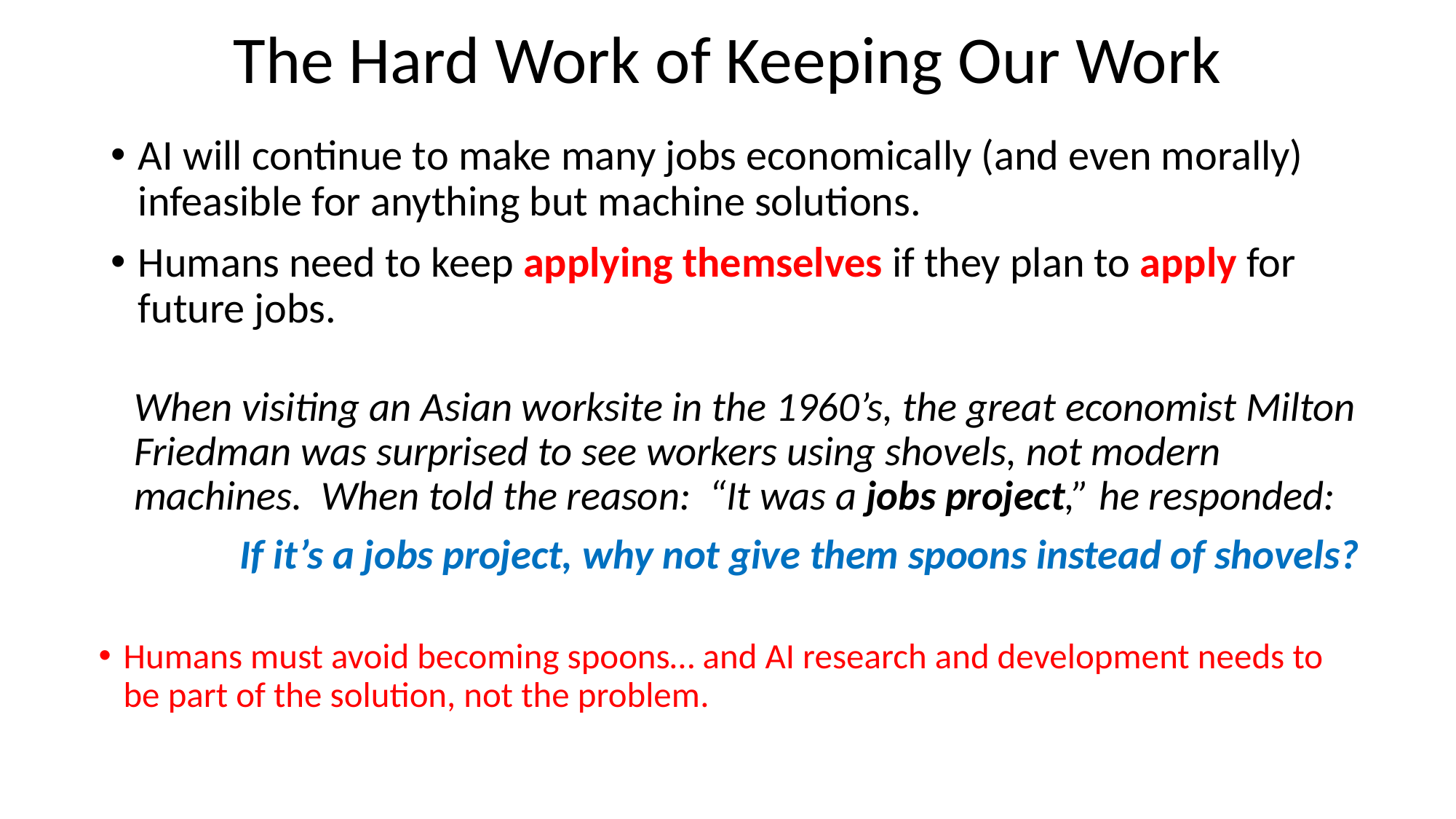

# The Hard Work of Keeping Our Work
AI will continue to make many jobs economically (and even morally) infeasible for anything but machine solutions.
Humans need to keep applying themselves if they plan to apply for future jobs.

When visiting an Asian worksite in the 1960’s, the great economist Milton Friedman was surprised to see workers using shovels, not modern machines.  When told the reason:  “It was a jobs project,” he responded:
	If it’s a jobs project, why not give them spoons instead of shovels?
Humans must avoid becoming spoons… and AI research and development needs to be part of the solution, not the problem.